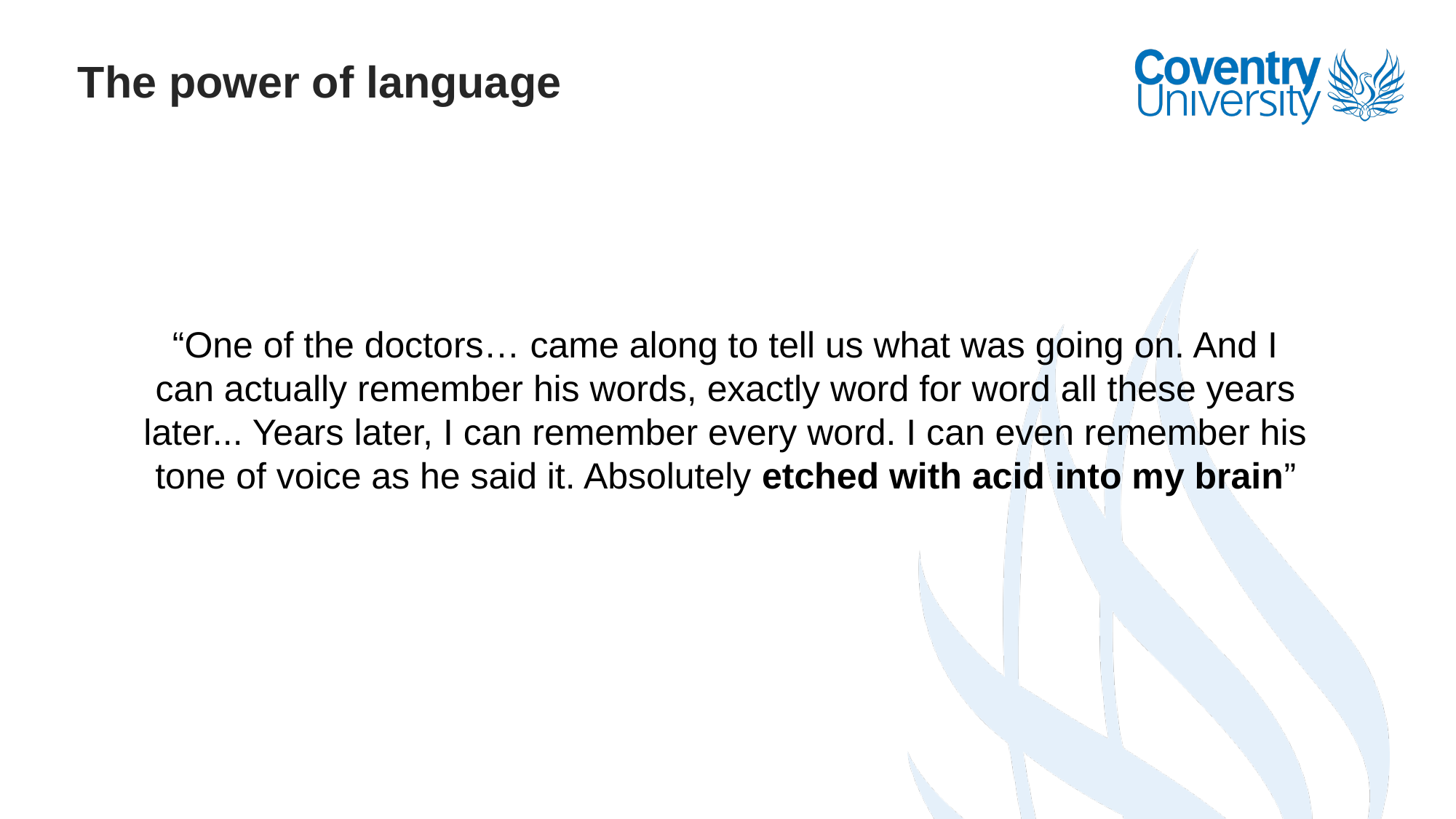

# The power of language
“One of the doctors… came along to tell us what was going on. And I can actually remember his words, exactly word for word all these years later... Years later, I can remember every word. I can even remember his tone of voice as he said it. Absolutely etched with acid into my brain”